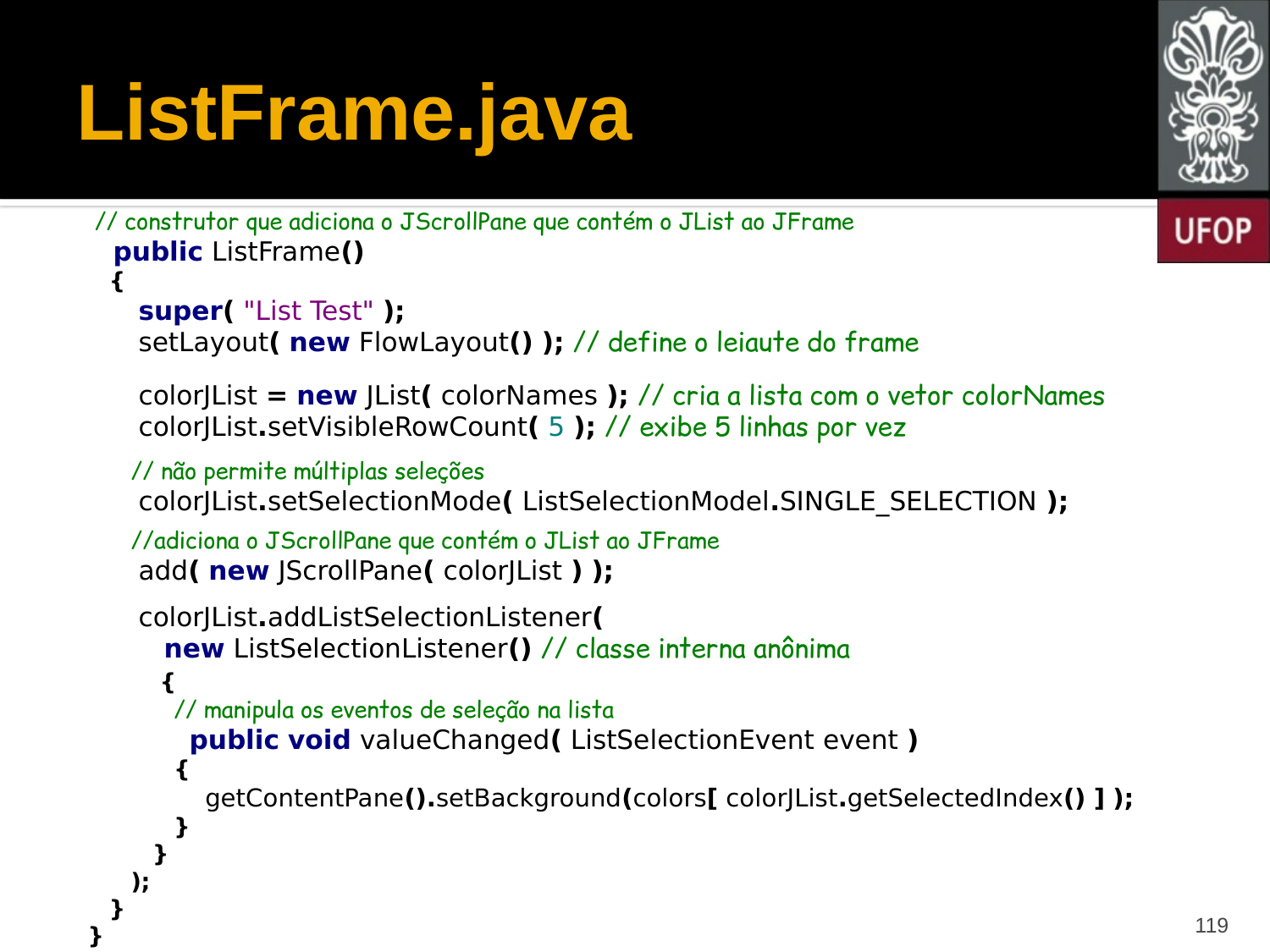

# ListFrame.java
 // construtor que adiciona o JScrollPane que contém o JList ao JFrame
   public ListFrame()
   {
      super( "List Test" );
      setLayout( new FlowLayout() ); // define o leiaute do frame

      colorJList = new JList( colorNames ); // cria a lista com o vetor colorNames
      colorJList.setVisibleRowCount( 5 ); // exibe 5 linhas por vez

      // não permite múltiplas seleções
      colorJList.setSelectionMode( ListSelectionModel.SINGLE_SELECTION );

      //adiciona o JScrollPane que contém o JList ao JFrame
      add( new JScrollPane( colorJList ) );

      colorJList.addListSelectionListener(
         new ListSelectionListener() // classe interna anônima
         {
            // manipula os eventos de seleção na lista
            public void valueChanged( ListSelectionEvent event )
            {
               getContentPane().setBackground(colors[ colorJList.getSelectedIndex() ] );
            }
         }
      );
   }
}
119